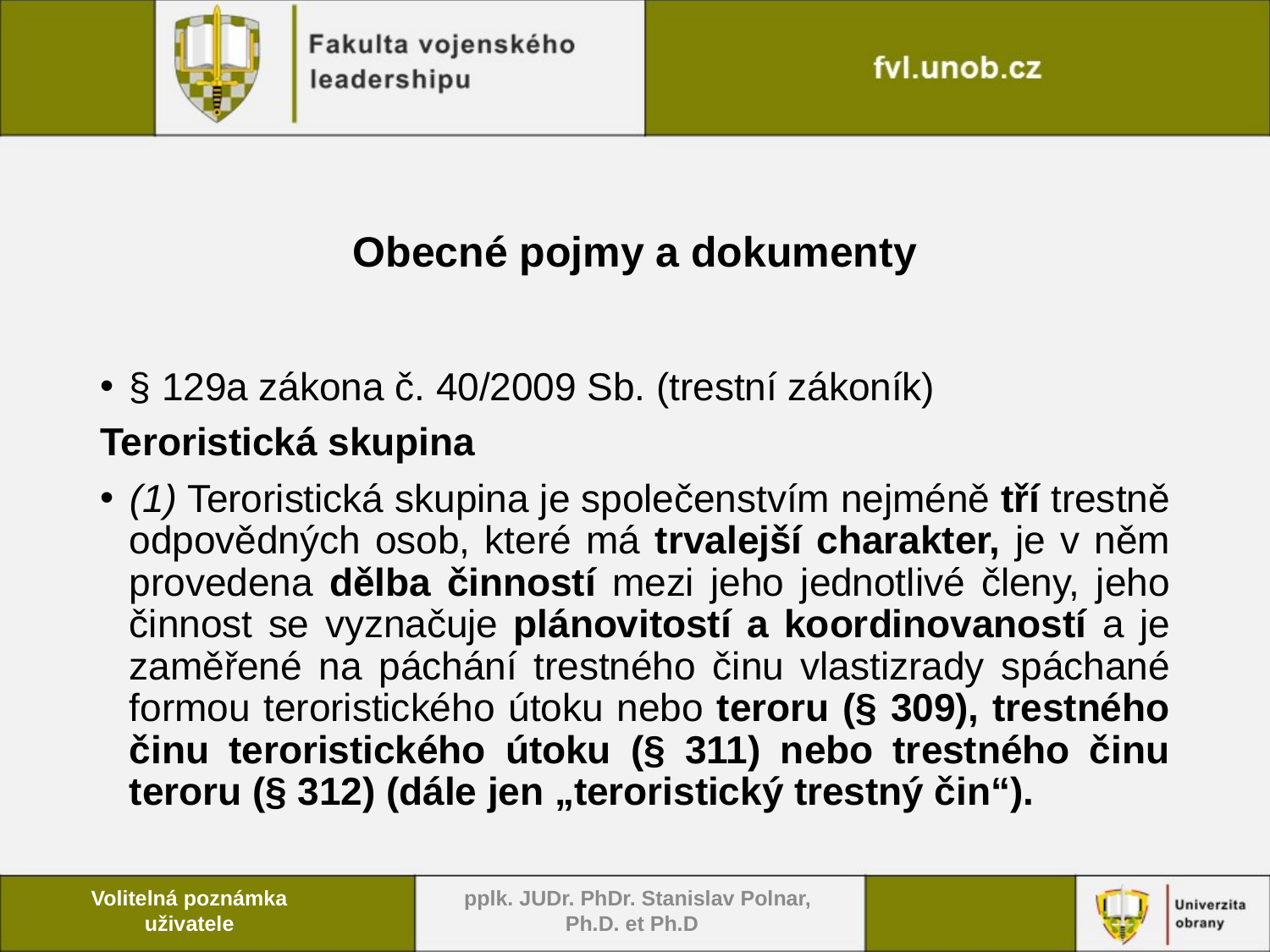

# Obecné pojmy a dokumenty
§ 129a zákona č. 40/2009 Sb. (trestní zákoník)
Teroristická skupina
(1) Teroristická skupina je společenstvím nejméně tří trestně odpovědných osob, které má trvalejší charakter, je v něm provedena dělba činností mezi jeho jednotlivé členy, jeho činnost se vyznačuje plánovitostí a koordinovaností a je zaměřené na páchání trestného činu vlastizrady spáchané formou teroristického útoku nebo teroru (§ 309), trestného činu teroristického útoku (§ 311) nebo trestného činu teroru (§ 312) (dále jen „teroristický trestný čin“).

 pplk. JUDr. PhDr. Stanislav Polnar, Ph.D. et Ph.D
Volitelná poznámka uživatele